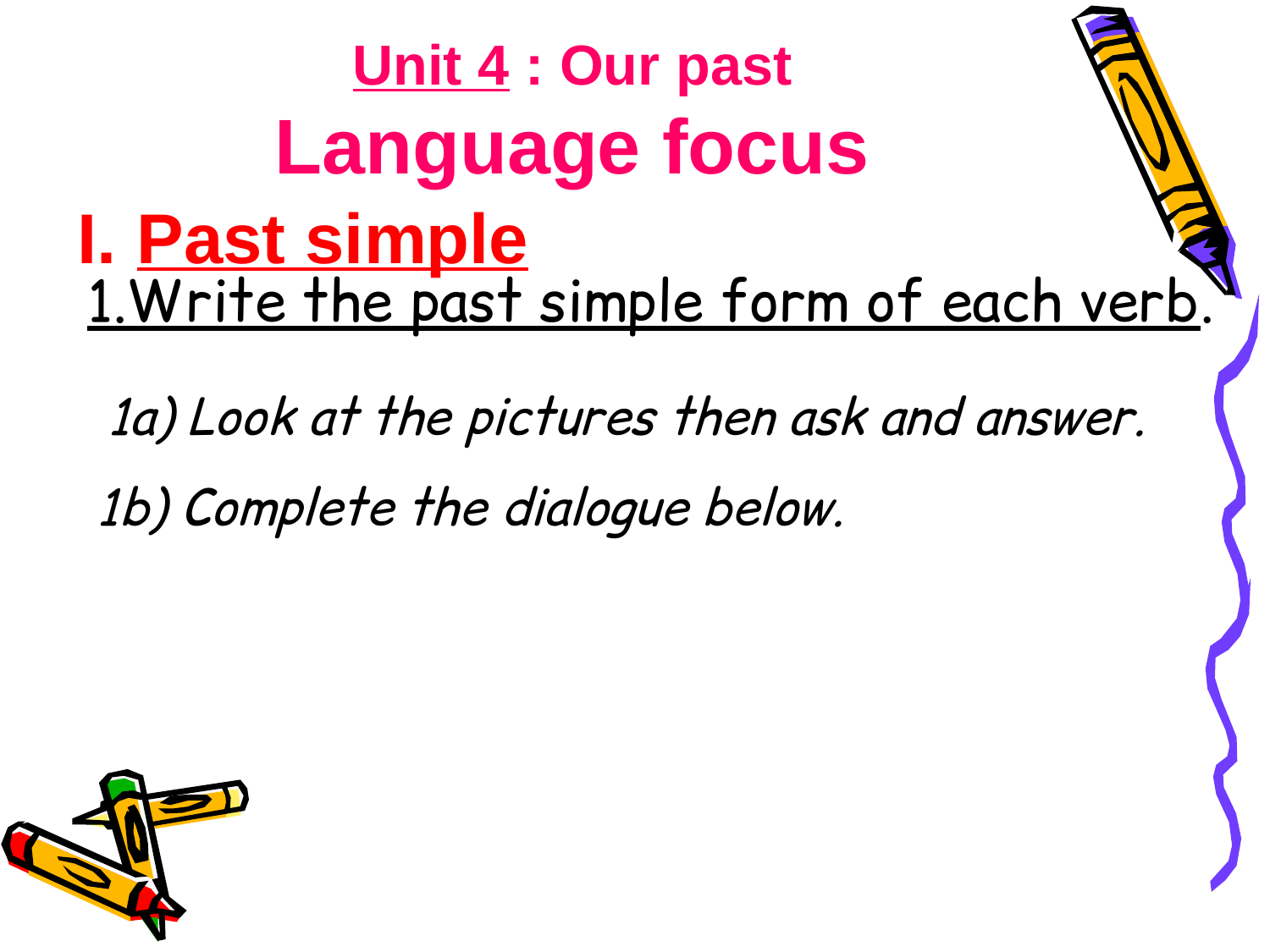

# Unit 4 : Our past Language focus
I. Past simple

1.Write the past simple form of each verb.

1a) Look at the pictures then ask and answer.

1b) Complete the dialogue below.